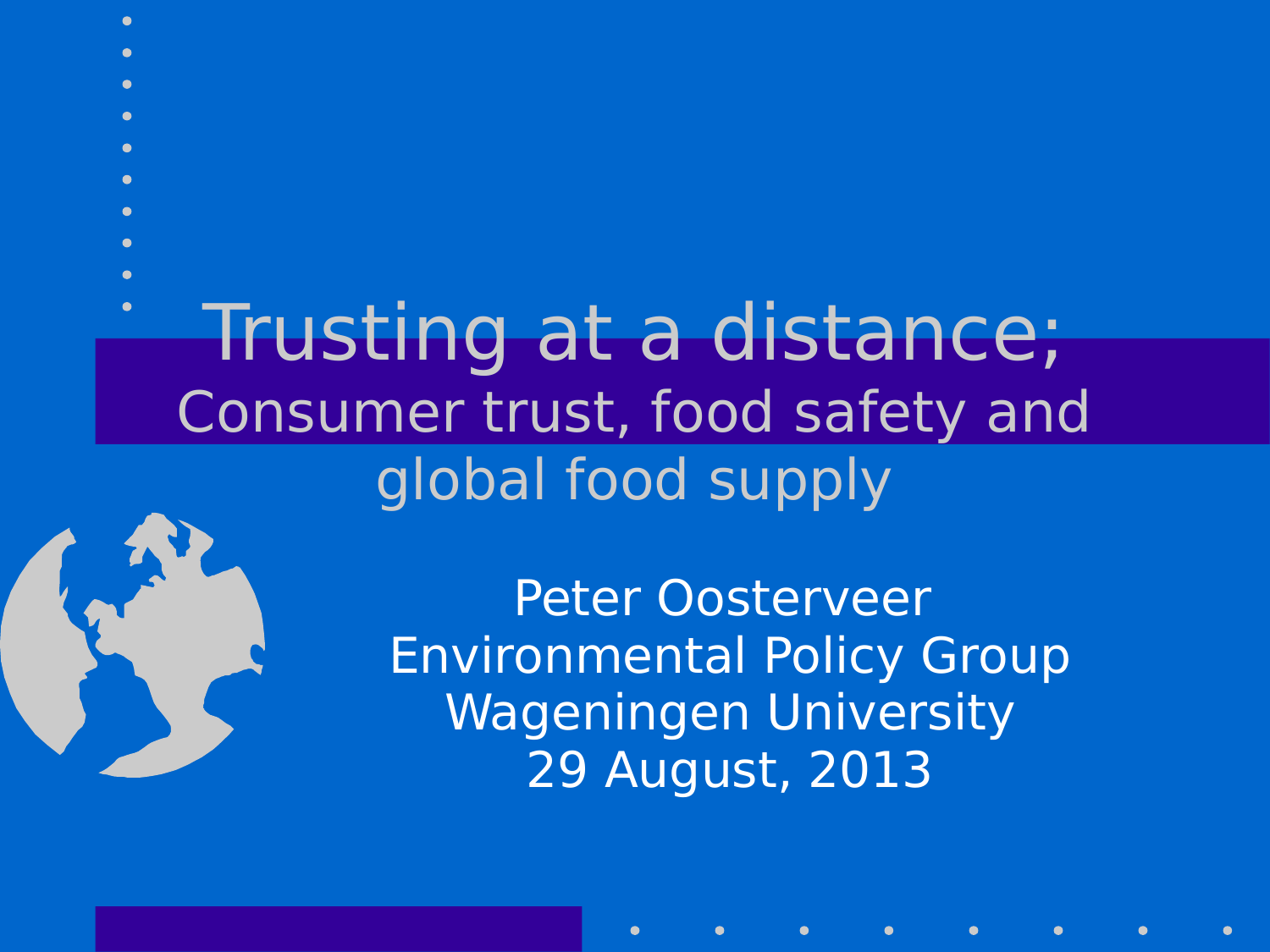

# Trusting at a distance; Consumer trust, food safety and global food supply
Peter Oosterveer
Environmental Policy Group
Wageningen University
29 August, 2013